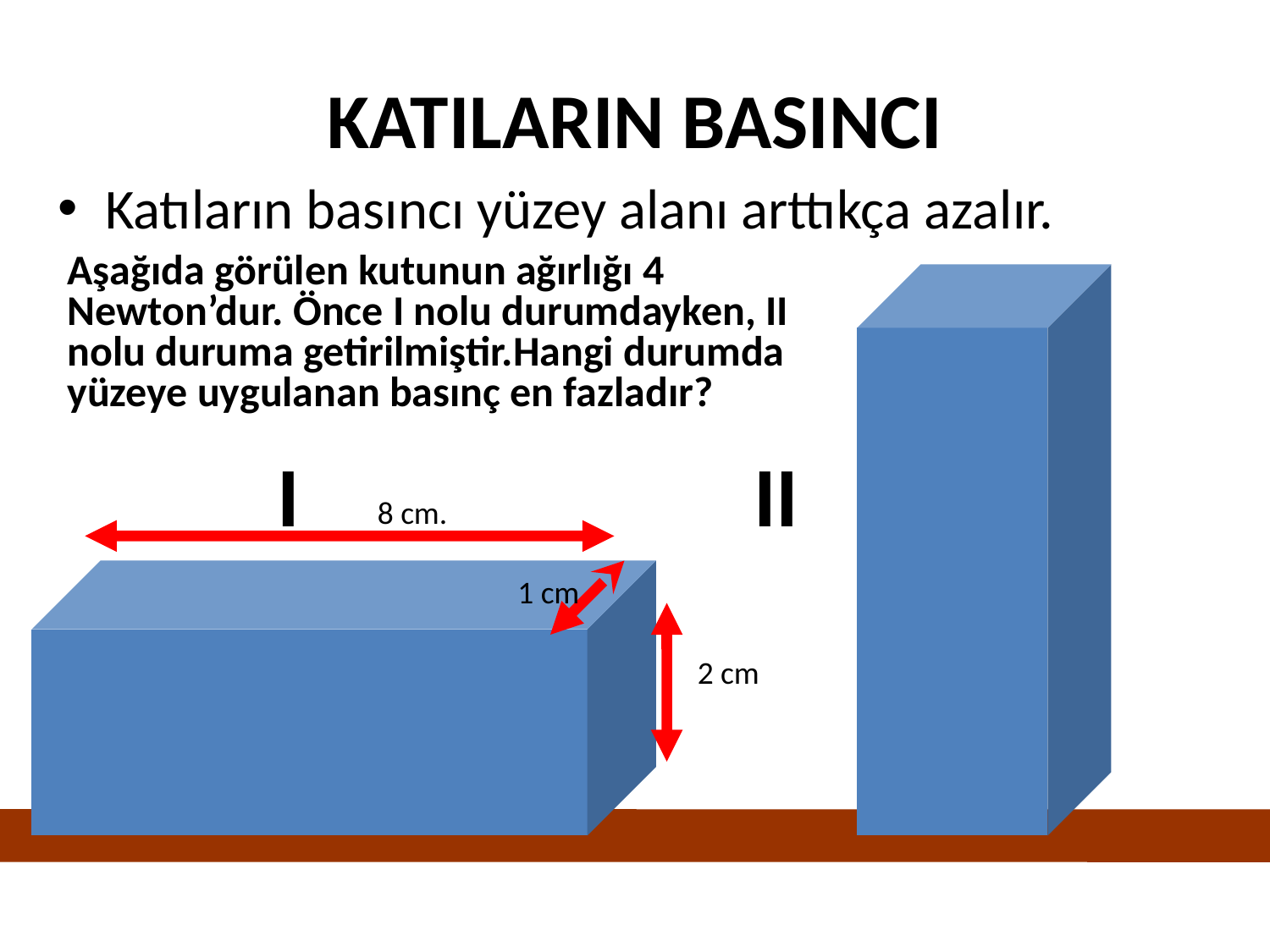

# KATILARIN BASINCI
Katıların basıncı yüzey alanı arttıkça azalır.
Aşağıda görülen kutunun ağırlığı 4 Newton’dur. Önce I nolu durumdayken, II nolu duruma getirilmiştir.Hangi durumda yüzeye uygulanan basınç en fazladır?

I			     II
8 cm.

1 cm

2 cm